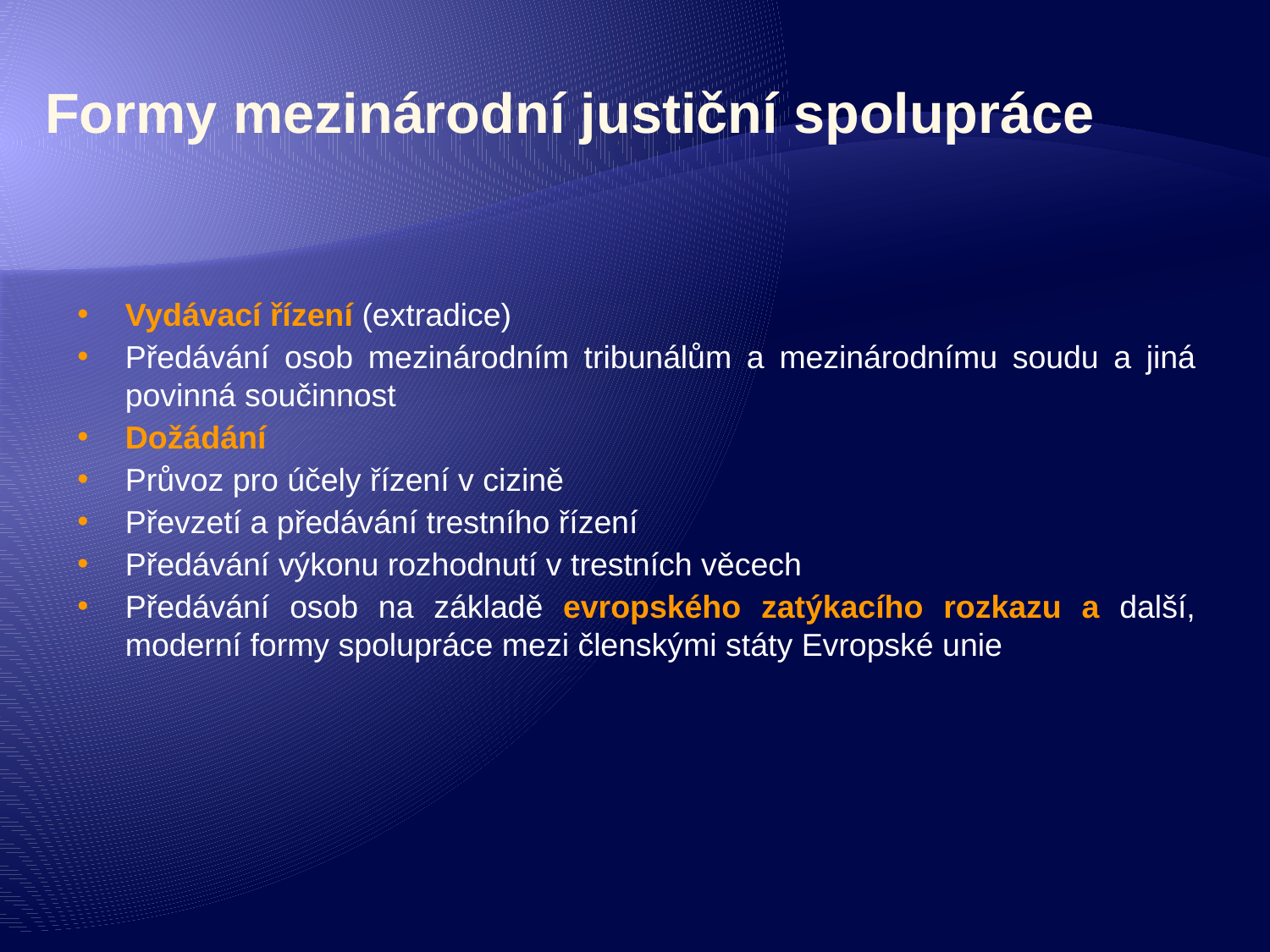

# Formy mezinárodní justiční spolupráce

Vydávací řízení (extradice)
Předávání osob mezinárodním tribunálům a mezinárodnímu soudu a jiná povinná součinnost
Dožádání
Průvoz pro účely řízení v cizině
Převzetí a předávání trestního řízení
Předávání výkonu rozhodnutí v trestních věcech
Předávání osob na základě evropského zatýkacího rozkazu a další, moderní formy spolupráce mezi členskými státy Evropské unie